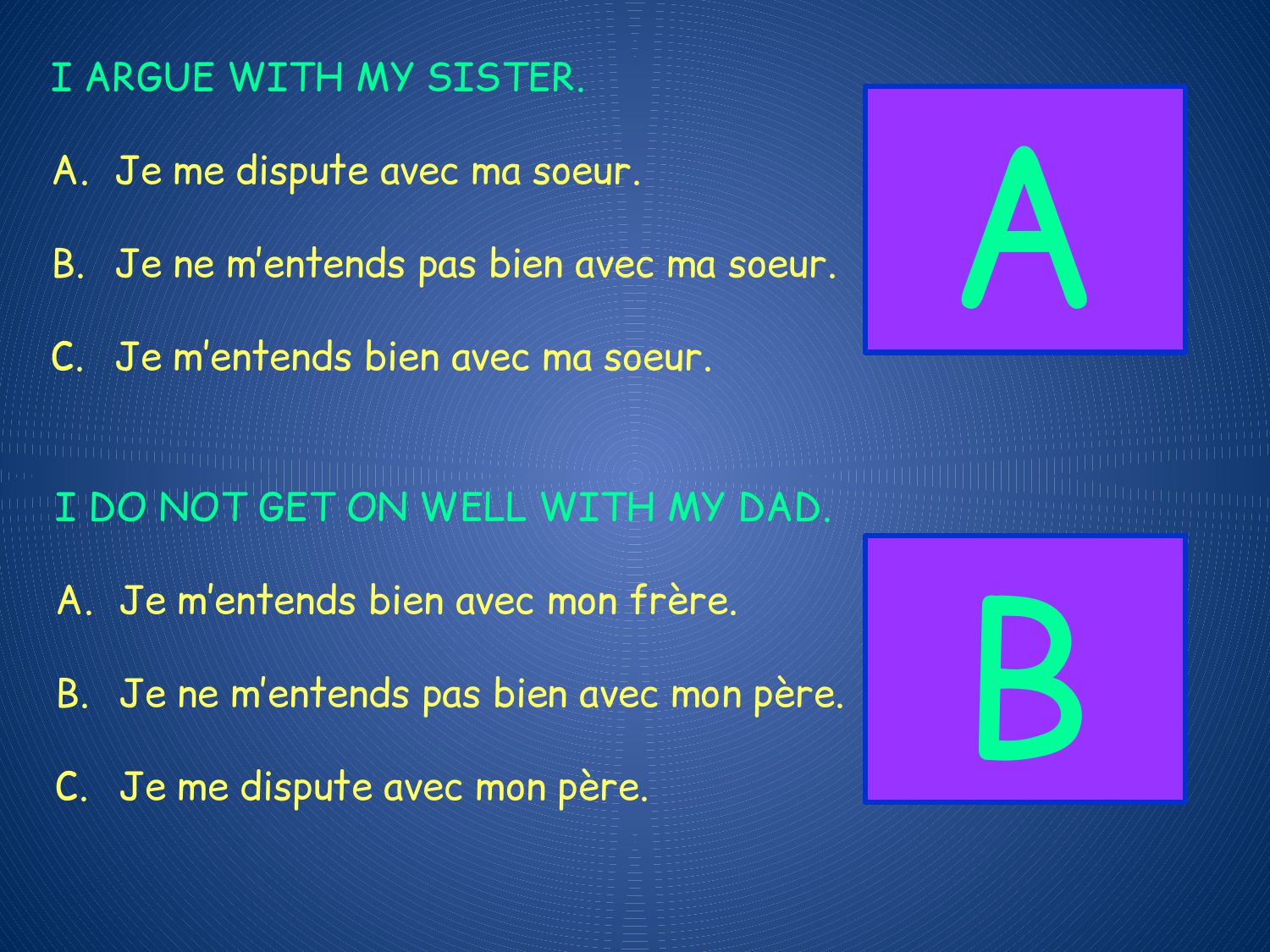

I ARGUE WITH MY SISTER.

Je me dispute avec ma soeur.

Je ne m’entends pas bien avec ma soeur.

Je m’entends bien avec ma soeur.

A
I DO NOT GET ON WELL WITH MY DAD.

Je m’entends bien avec mon frère.

Je ne m’entends pas bien avec mon père.

Je me dispute avec mon père.

B